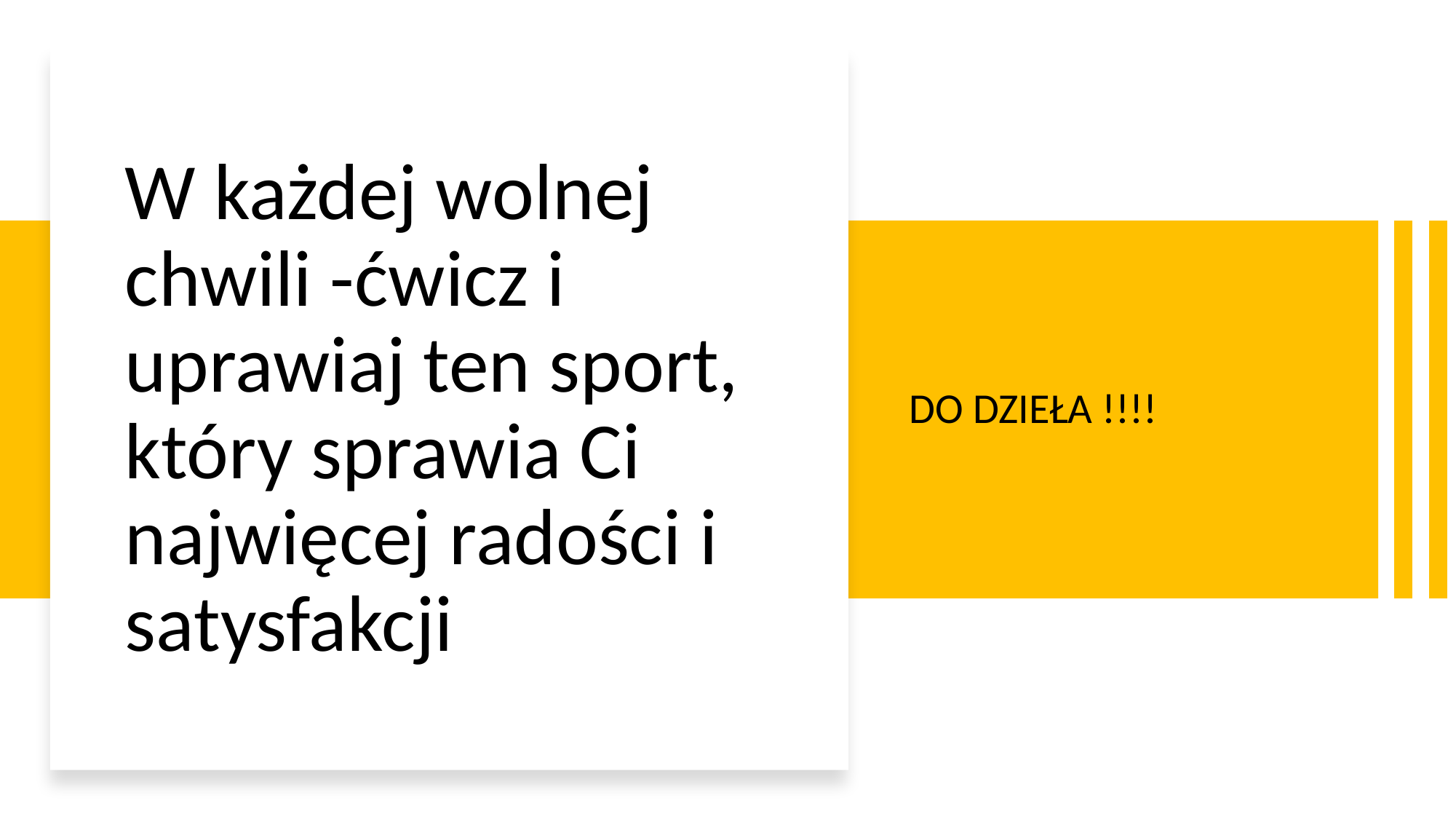

# W każdej wolnej chwili -ćwicz i uprawiaj ten sport, który sprawia Ci najwięcej radości i satysfakcji

DO DZIEŁA !!!!